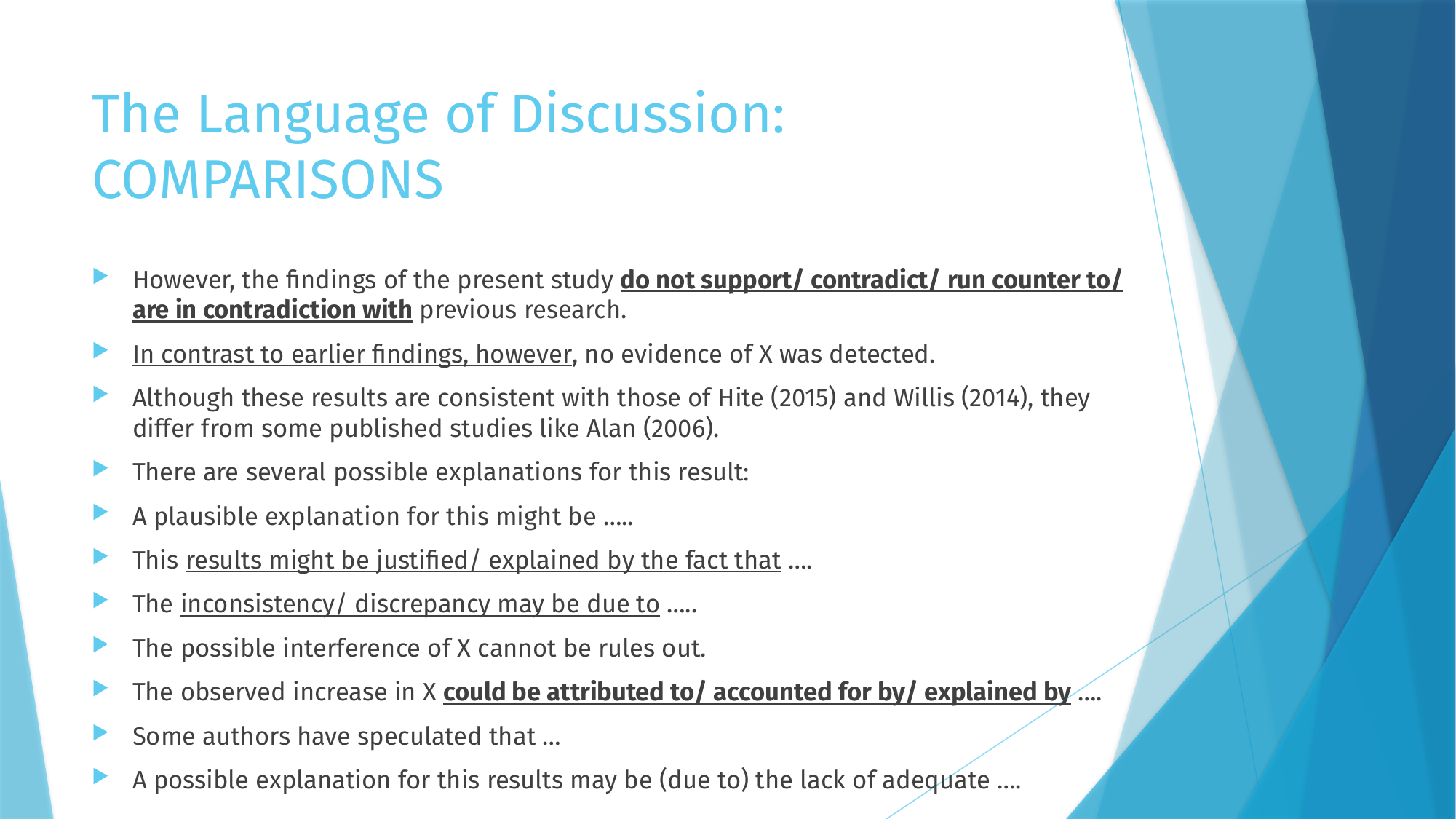

# The Language of Discussion: COMPARISONS
However, the findings of the present study do not support/ contradict/ run counter to/ are in contradiction with previous research.
In contrast to earlier findings, however, no evidence of X was detected.
Although these results are consistent with those of Hite (2015) and Willis (2014), they differ from some published studies like Alan (2006).
There are several possible explanations for this result:
A plausible explanation for this might be …..
This results might be justified/ explained by the fact that ….
The inconsistency/ discrepancy may be due to …..
The possible interference of X cannot be rules out.
The observed increase in X could be attributed to/ accounted for by/ explained by ….
Some authors have speculated that …
A possible explanation for this results may be (due to) the lack of adequate ….